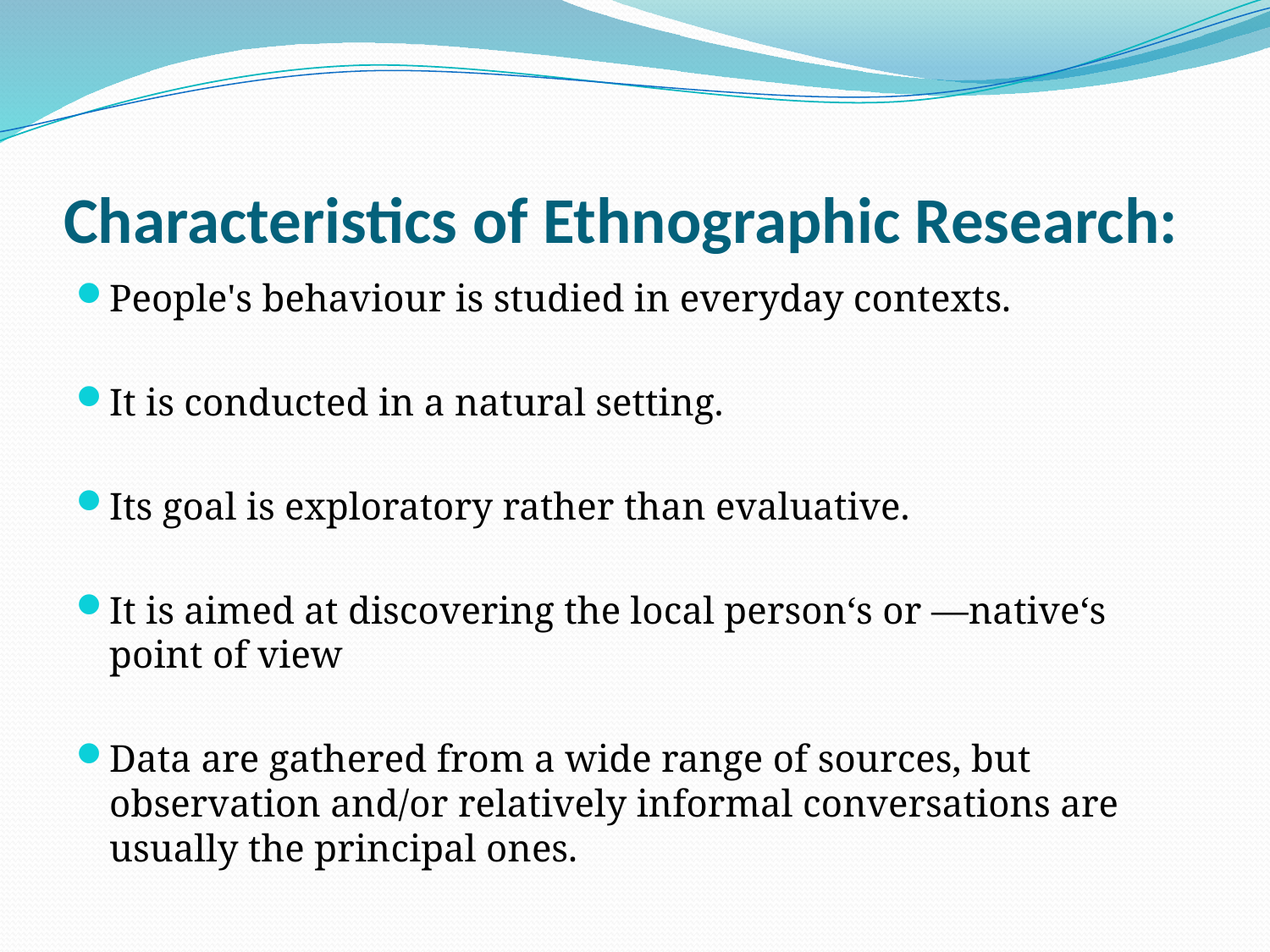

# Characteristics of Ethnographic Research:
People's behaviour is studied in everyday contexts.

It is conducted in a natural setting.

Its goal is exploratory rather than evaluative.

It is aimed at discovering the local person‘s or ―native‘s point of view

Data are gathered from a wide range of sources, but observation and/or relatively informal conversations are usually the principal ones.